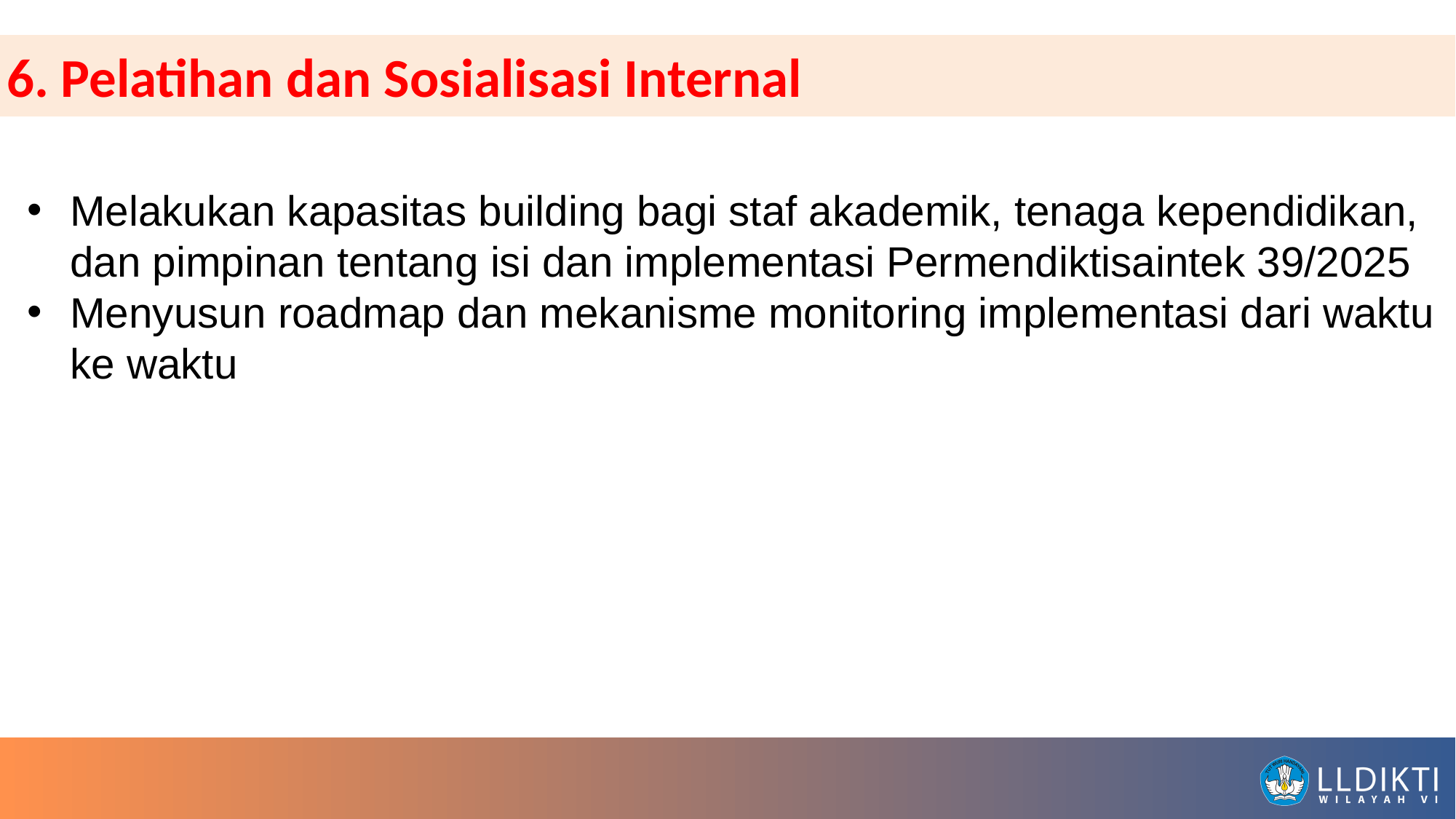

6.	Pelatihan dan Sosialisasi Internal
Melakukan kapasitas building bagi staf akademik, tenaga kependidikan, dan pimpinan tentang isi dan implementasi Permendiktisaintek 39/2025
Menyusun roadmap dan mekanisme monitoring implementasi dari waktu ke waktu